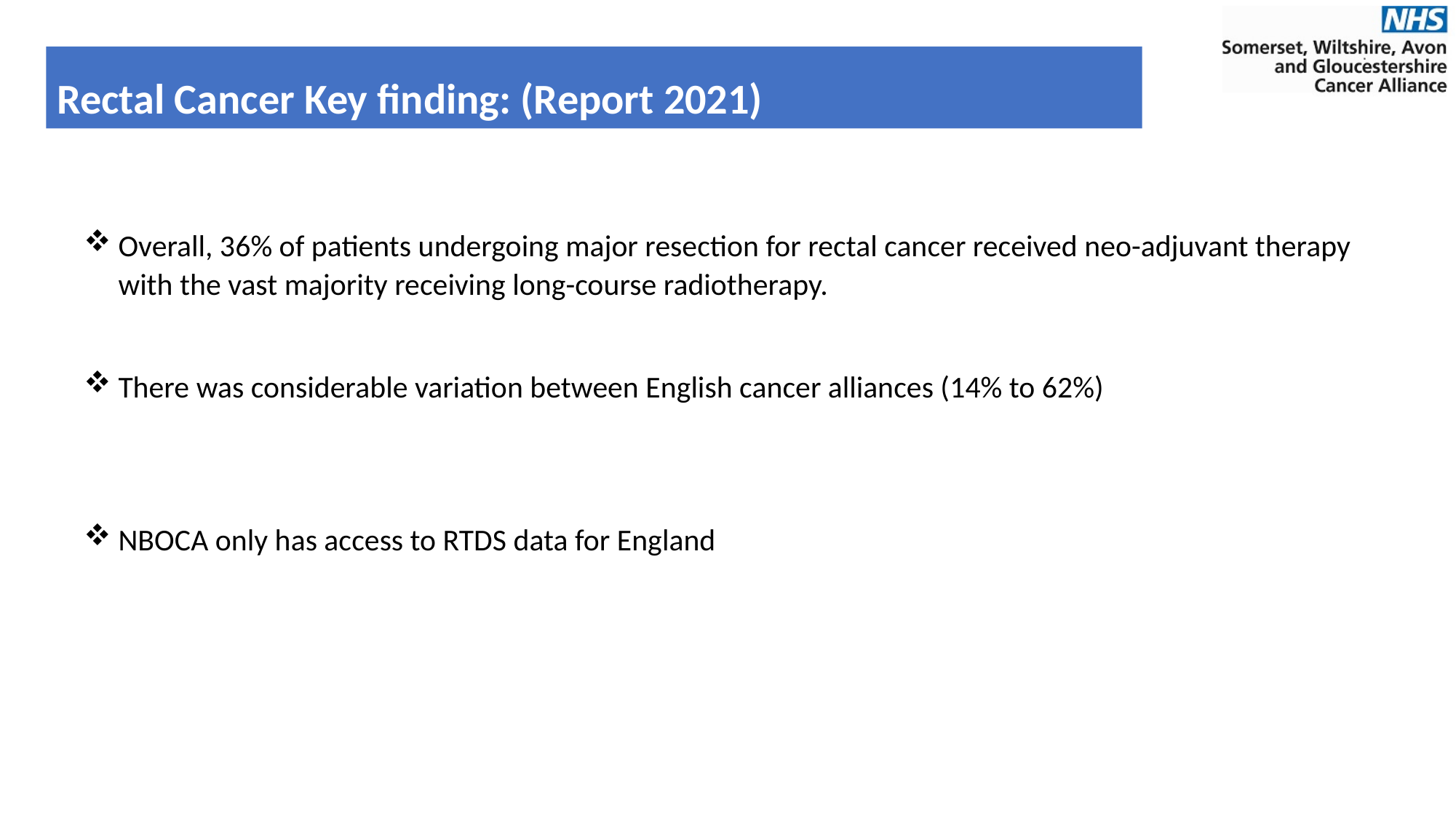

# Rectal Cancer Key finding: (Report 2021)

Overall, 36% of patients undergoing major resection for rectal cancer received neo-adjuvant therapy with the vast majority receiving long-course radiotherapy.

There was considerable variation between English cancer alliances (14% to 62%)

NBOCA only has access to RTDS data for England